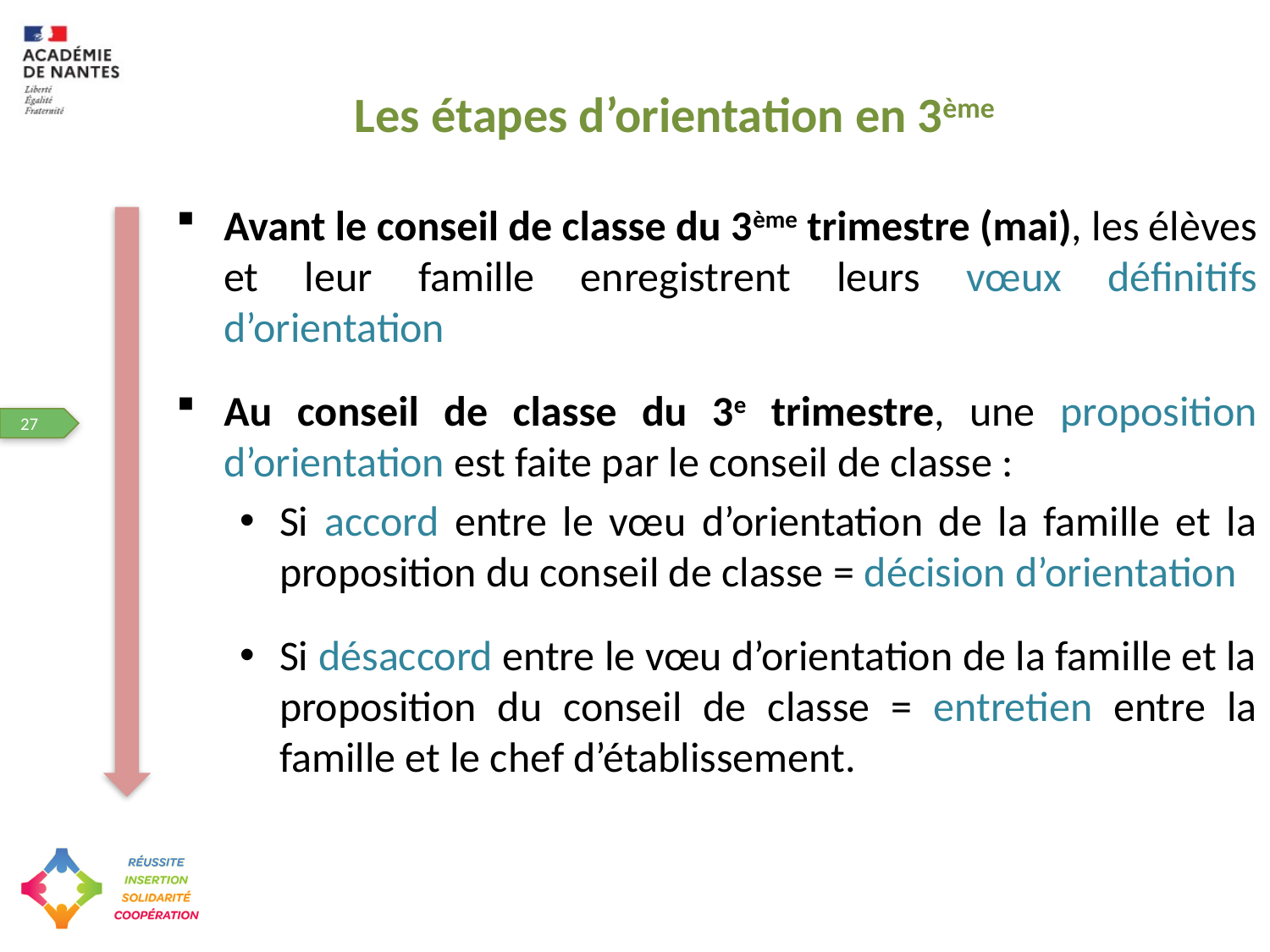

# Les étapes d’orientation en 3ème
Avant le conseil de classe du 3ème trimestre (mai), les élèves et leur famille enregistrent leurs vœux définitifs d’orientation

Au conseil de classe du 3e trimestre, une proposition d’orientation est faite par le conseil de classe :
Si accord entre le vœu d’orientation de la famille et la proposition du conseil de classe = décision d’orientation

Si désaccord entre le vœu d’orientation de la famille et la proposition du conseil de classe = entretien entre la famille et le chef d’établissement.